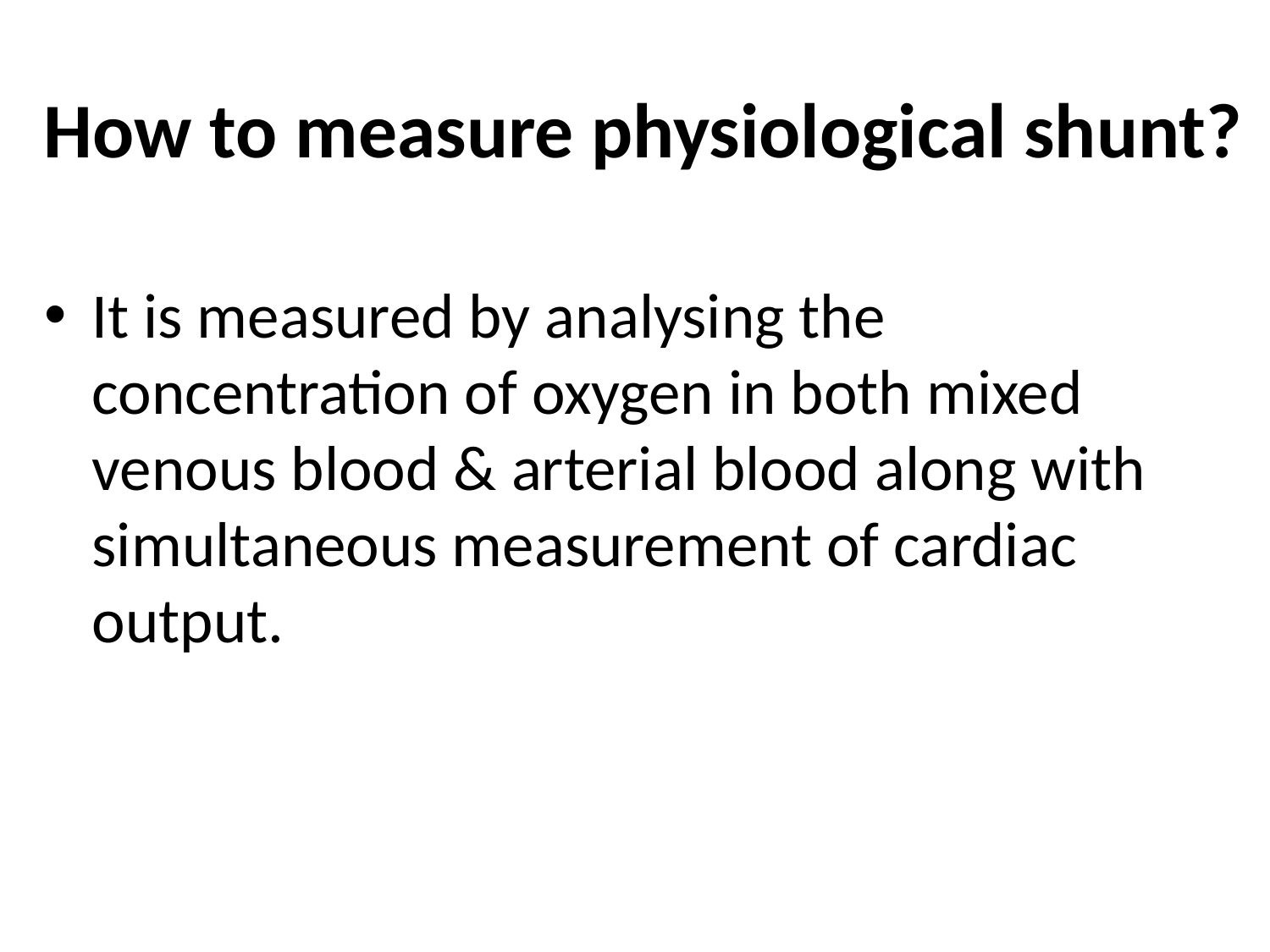

# How to measure physiological shunt?
It is measured by analysing the concentration of oxygen in both mixed venous blood & arterial blood along with simultaneous measurement of cardiac output.